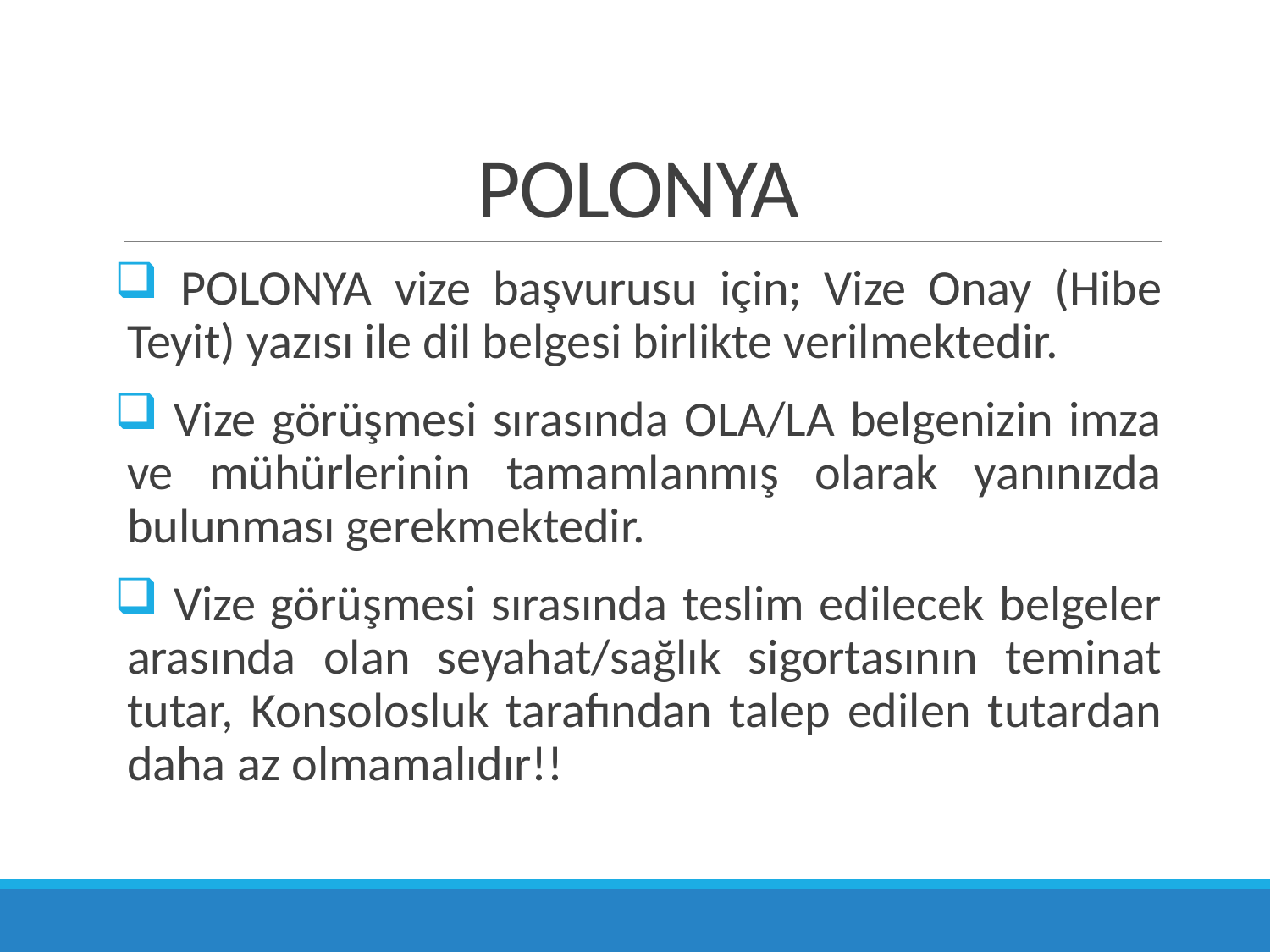

# POLONYA
 POLONYA vize başvurusu için; Vize Onay (Hibe Teyit) yazısı ile dil belgesi birlikte verilmektedir.
 Vize görüşmesi sırasında OLA/LA belgenizin imza ve mühürlerinin tamamlanmış olarak yanınızda bulunması gerekmektedir.
 Vize görüşmesi sırasında teslim edilecek belgeler arasında olan seyahat/sağlık sigortasının teminat tutar, Konsolosluk tarafından talep edilen tutardan daha az olmamalıdır!!